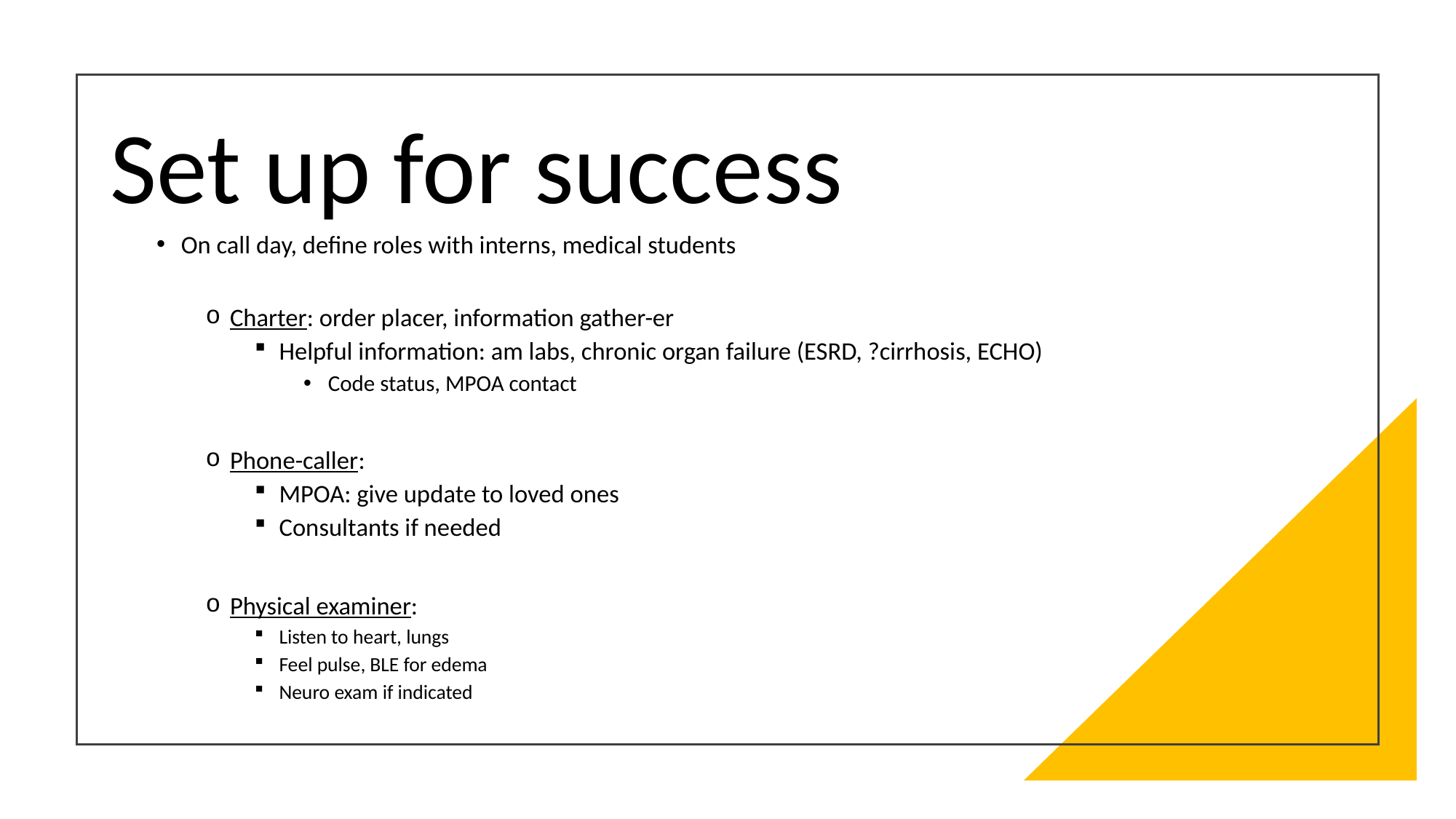

# Set up for success

On call day, define roles with interns, medical students

Charter: order placer, information gather-er
Helpful information: am labs, chronic organ failure (ESRD, ?cirrhosis, ECHO)
Code status, MPOA contact

Phone-caller:
MPOA: give update to loved ones
Consultants if needed

Physical examiner:
Listen to heart, lungs
Feel pulse, BLE for edema
Neuro exam if indicated